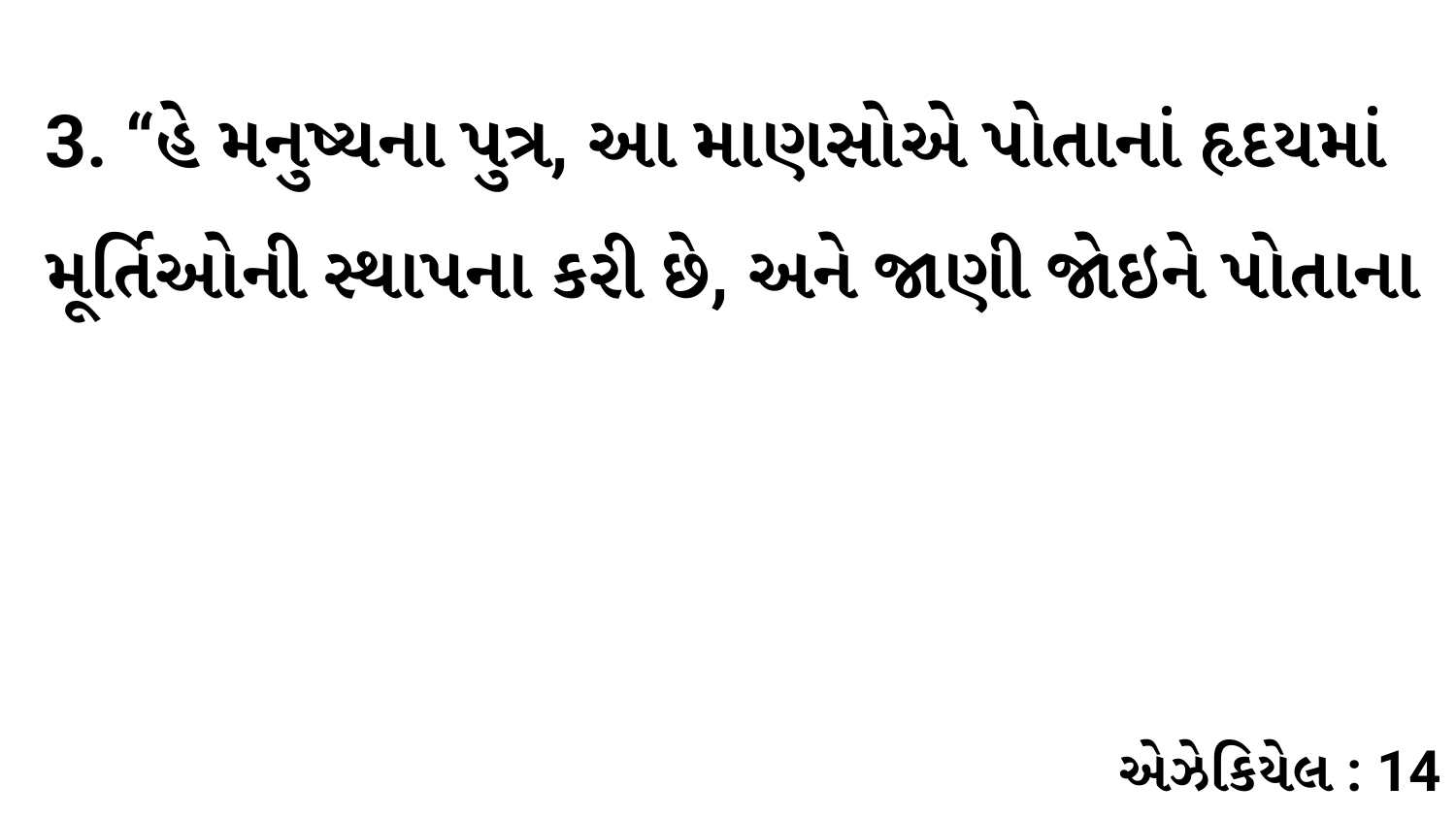

3. “હે મનુષ્યના પુત્ર, આ માણસોએ પોતાનાં હૃદયમાં મૂર્તિઓની સ્થાપના કરી છે, અને જાણી જોઇને પોતાના
એઝેકિયેલ : 14